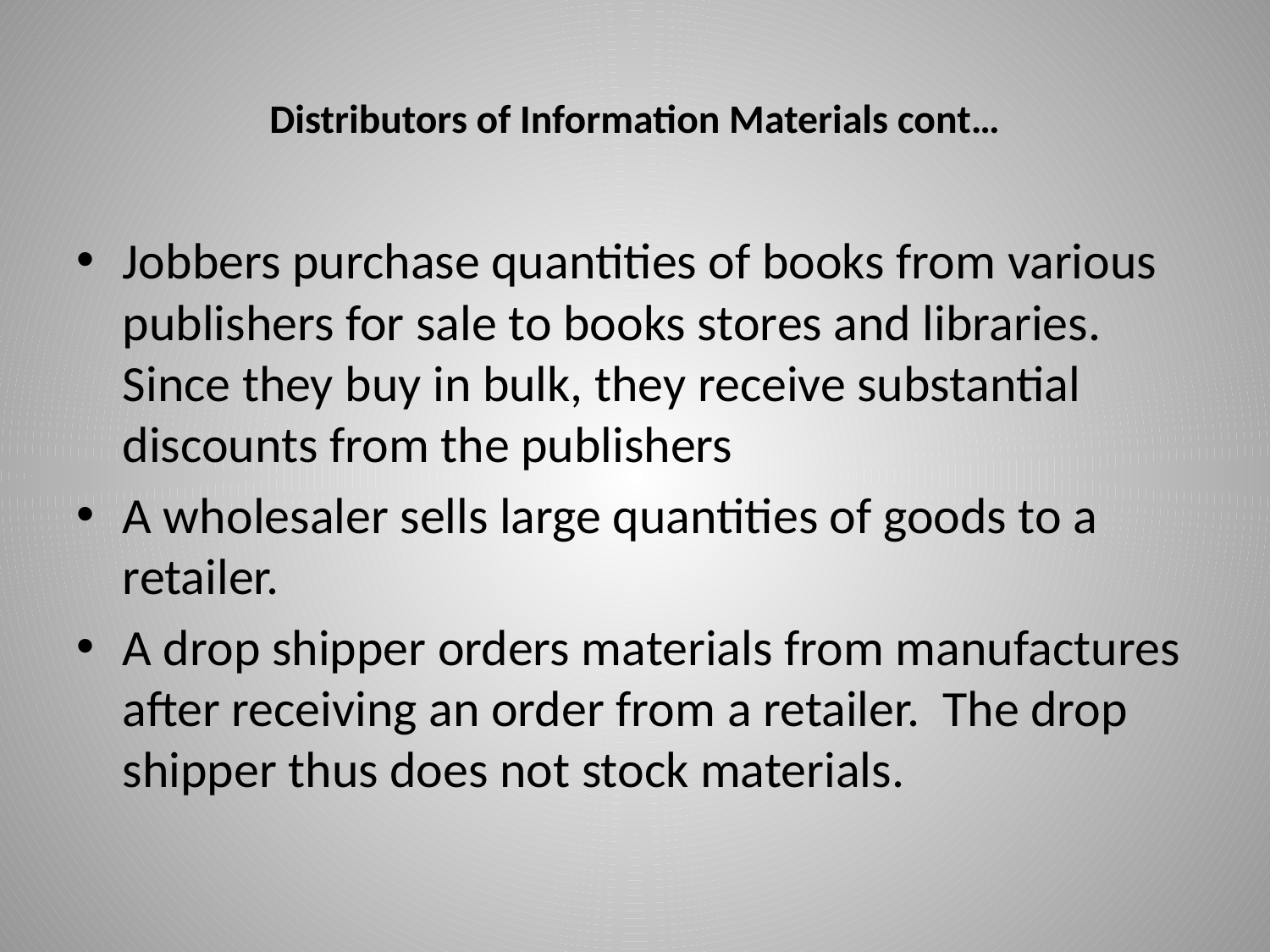

# Distributors of Information Materials cont…
Jobbers purchase quantities of books from various publishers for sale to books stores and libraries.  Since they buy in bulk, they receive substantial discounts from the publishers
A wholesaler sells large quantities of goods to a retailer.
A drop shipper orders materials from manufactures after receiving an order from a retailer.  The drop shipper thus does not stock materials.